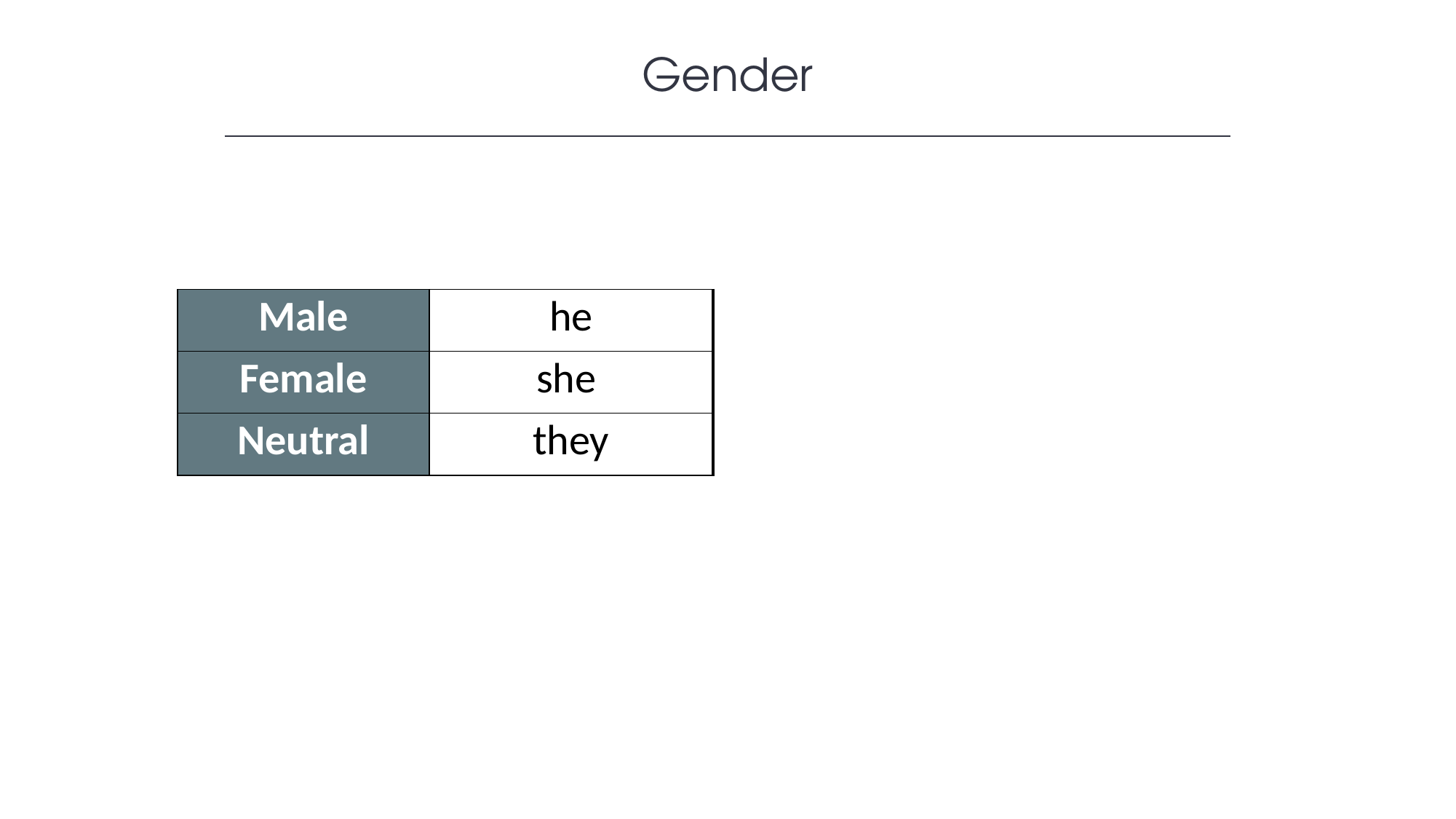

Gender
| Male | he |
| --- | --- |
| Female | she |
| Neutral | they |